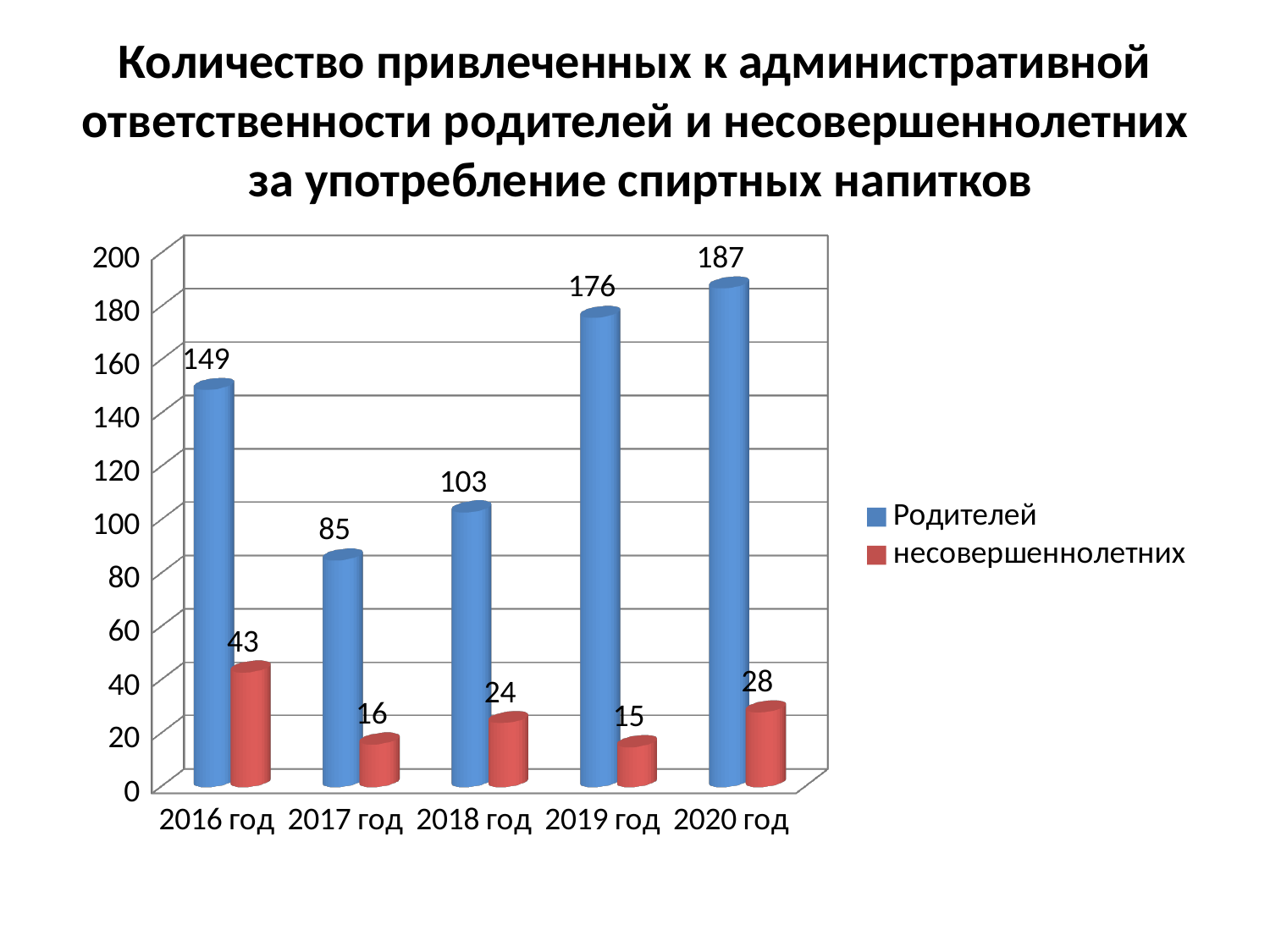

# Количество привлеченных к административной ответственности родителей и несовершеннолетних  за употребление спиртных напитков

[unsupported chart]